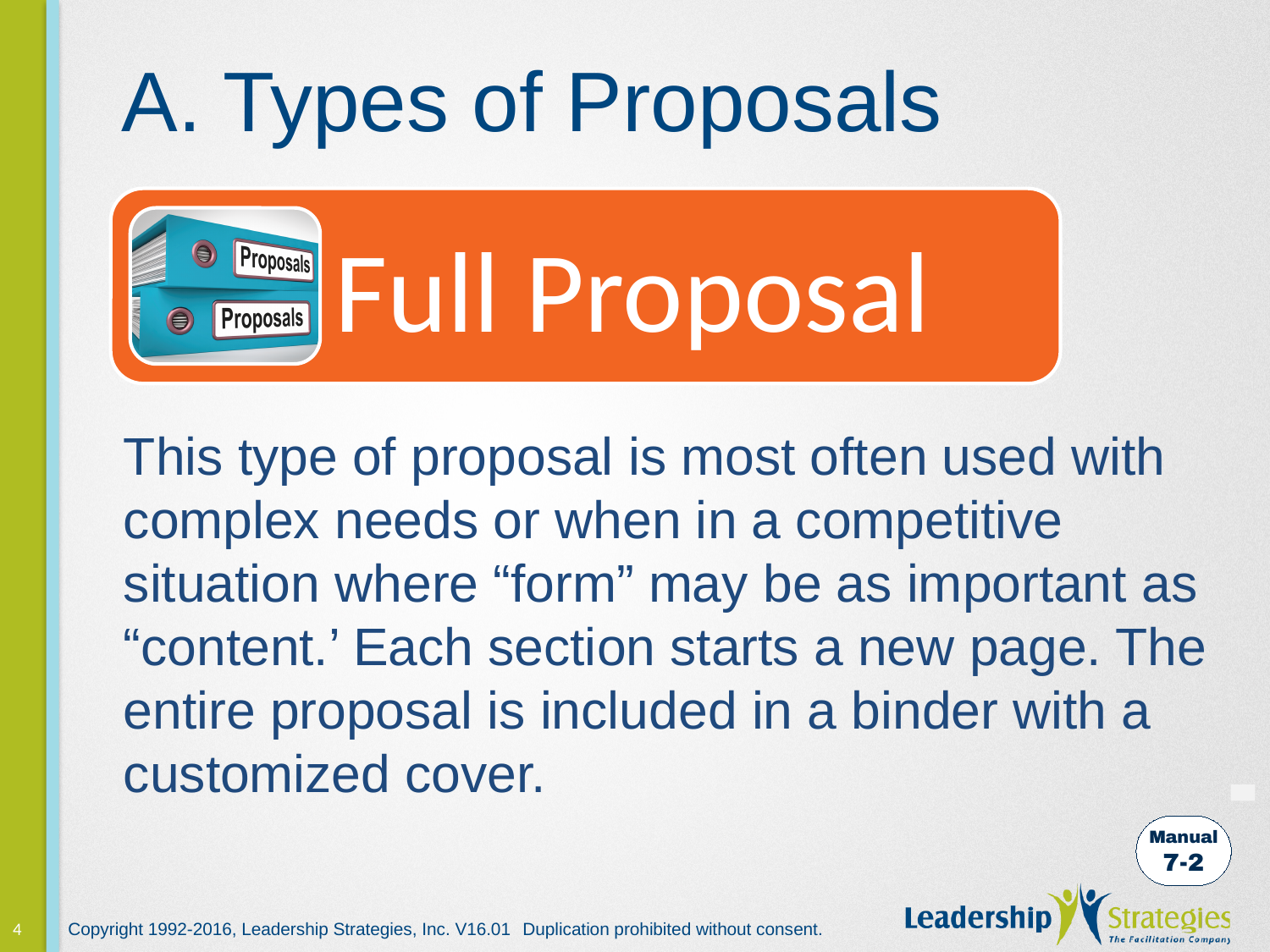

# A. Types of Proposals
Full Proposal
This type of proposal is most often used with complex needs or when in a competitive situation where “form” may be as important as “content.’ Each section starts a new page. The entire proposal is included in a binder with a customized cover.

-
Manual
7-2
4